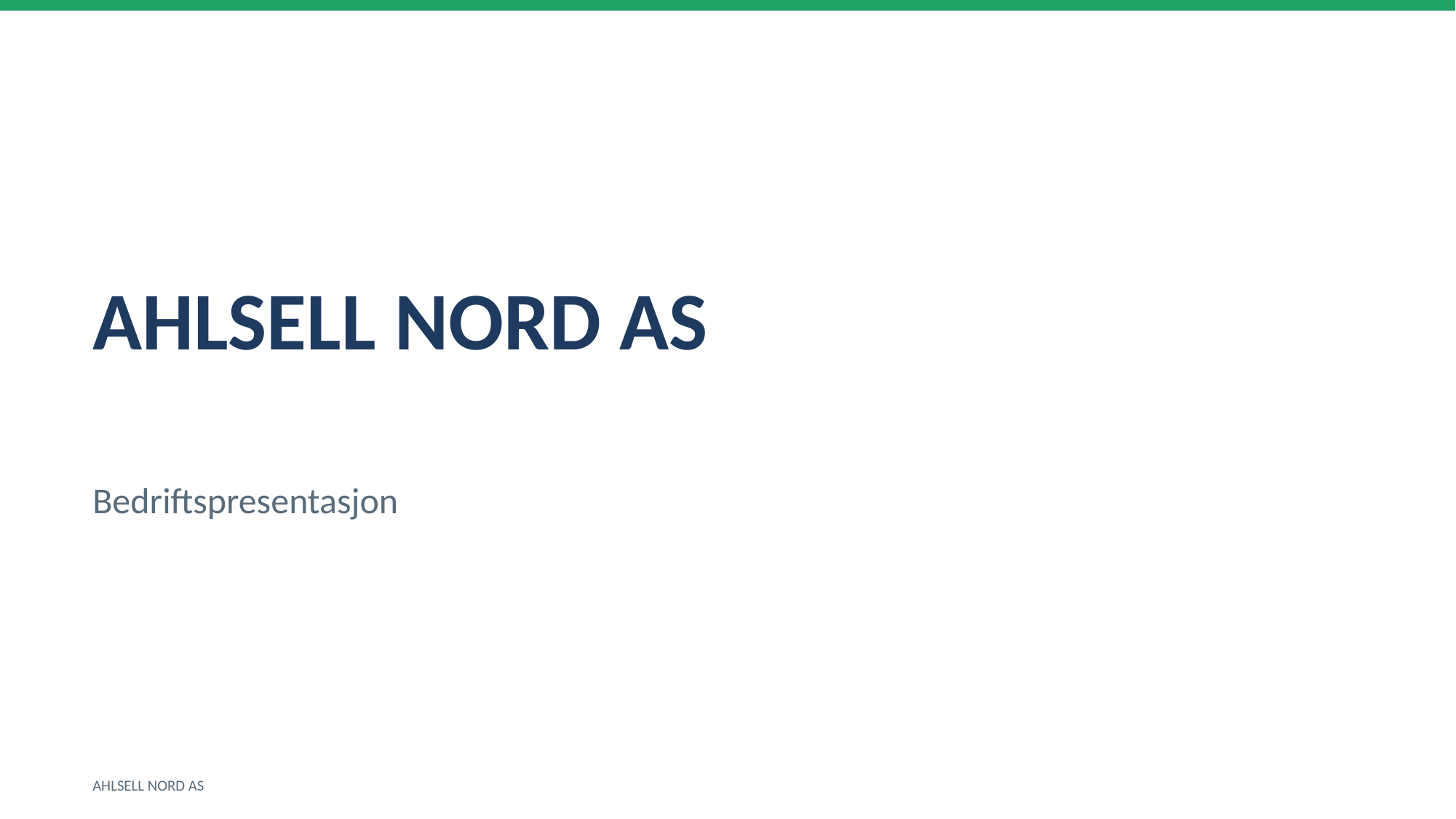

AHLSELL NORD AS
Bedriftspresentasjon
AHLSELL NORD AS